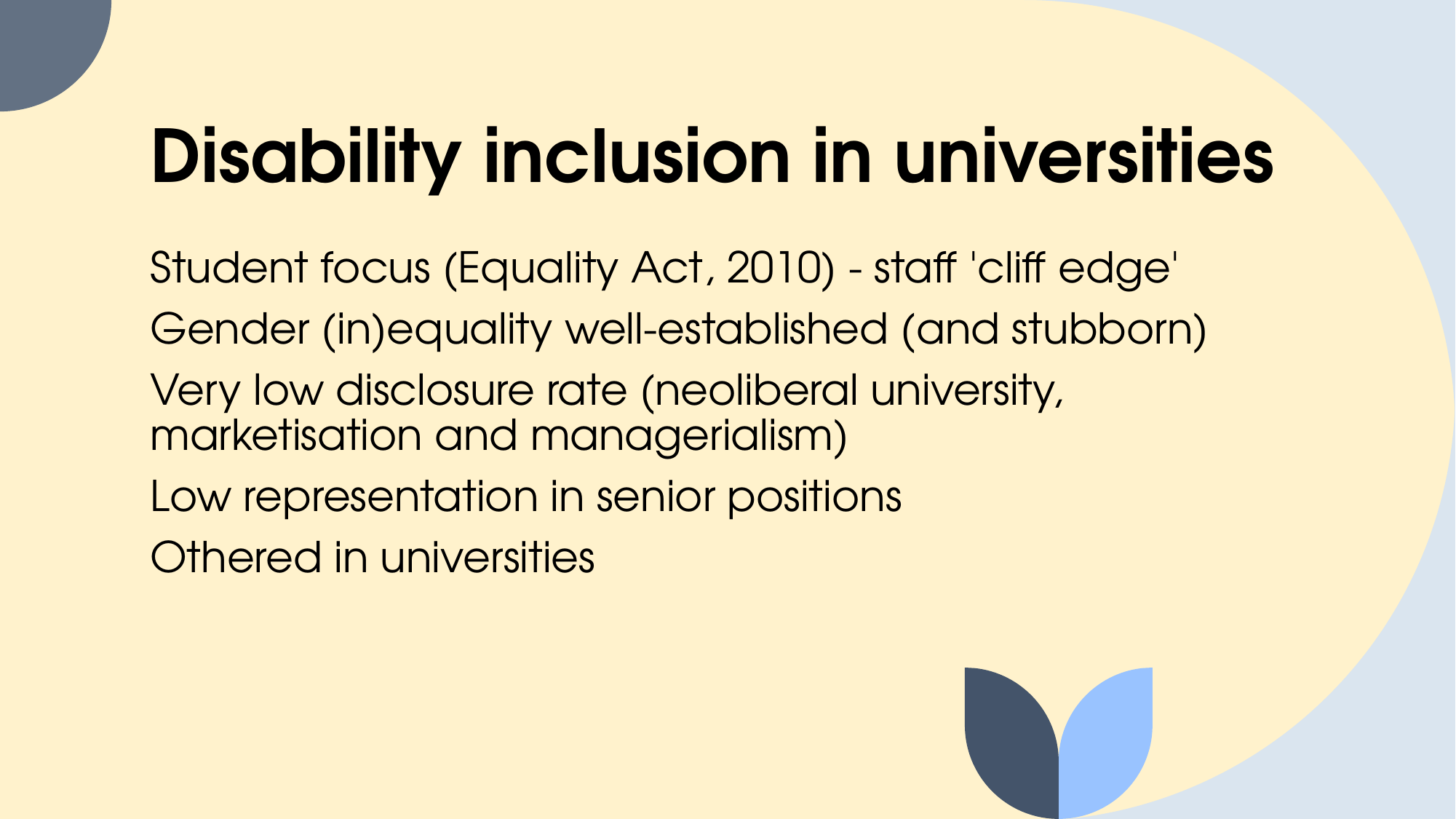

# Disability inclusion in universities
Student focus (Equality Act, 2010) - staff 'cliff edge'
Gender (in)equality well-established (and stubborn)
Very low disclosure rate (neoliberal university, marketisation and managerialism)
Low representation in senior positions
Othered in universities